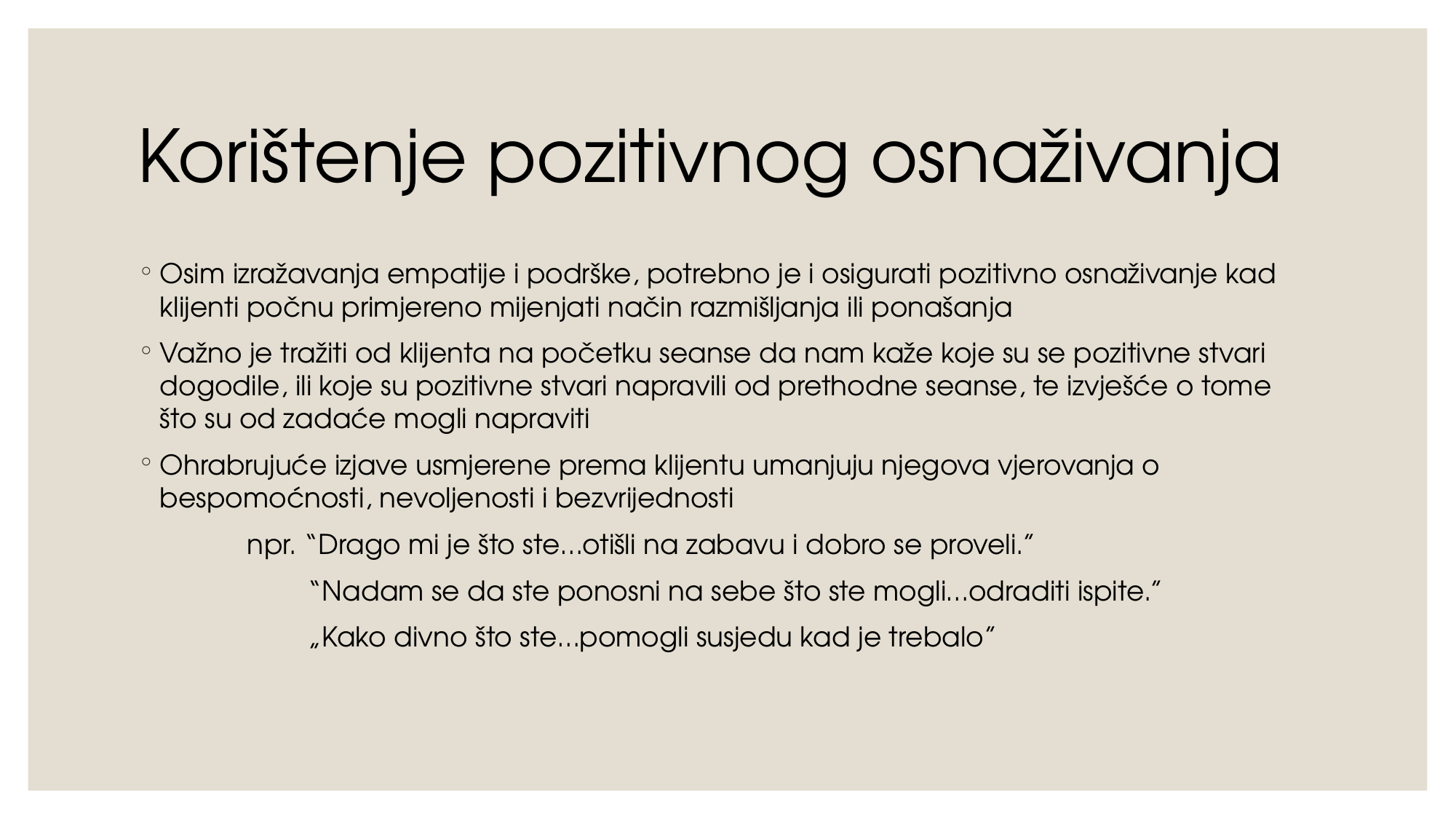

# Korištenje pozitivnog osnaživanja
Osim izražavanja empatije i podrške, potrebno je i osigurati pozitivno osnaživanje kad klijenti počnu primjereno mijenjati način razmišljanja ili ponašanja
Važno je tražiti od klijenta na početku seanse da nam kaže koje su se pozitivne stvari dogodile, ili koje su pozitivne stvari napravili od prethodne seanse, te izvješće o tome što su od zadaće mogli napraviti
Ohrabrujuće izjave usmjerene prema klijentu umanjuju njegova vjerovanja o bespomoćnosti, nevoljenosti i bezvrijednosti
	npr. “Drago mi je što ste…otišli na zabavu i dobro se proveli.”
	        “Nadam se da ste ponosni na sebe što ste mogli…odraditi ispite.”
	        „Kako divno što ste…pomogli susjedu kad je trebalo”